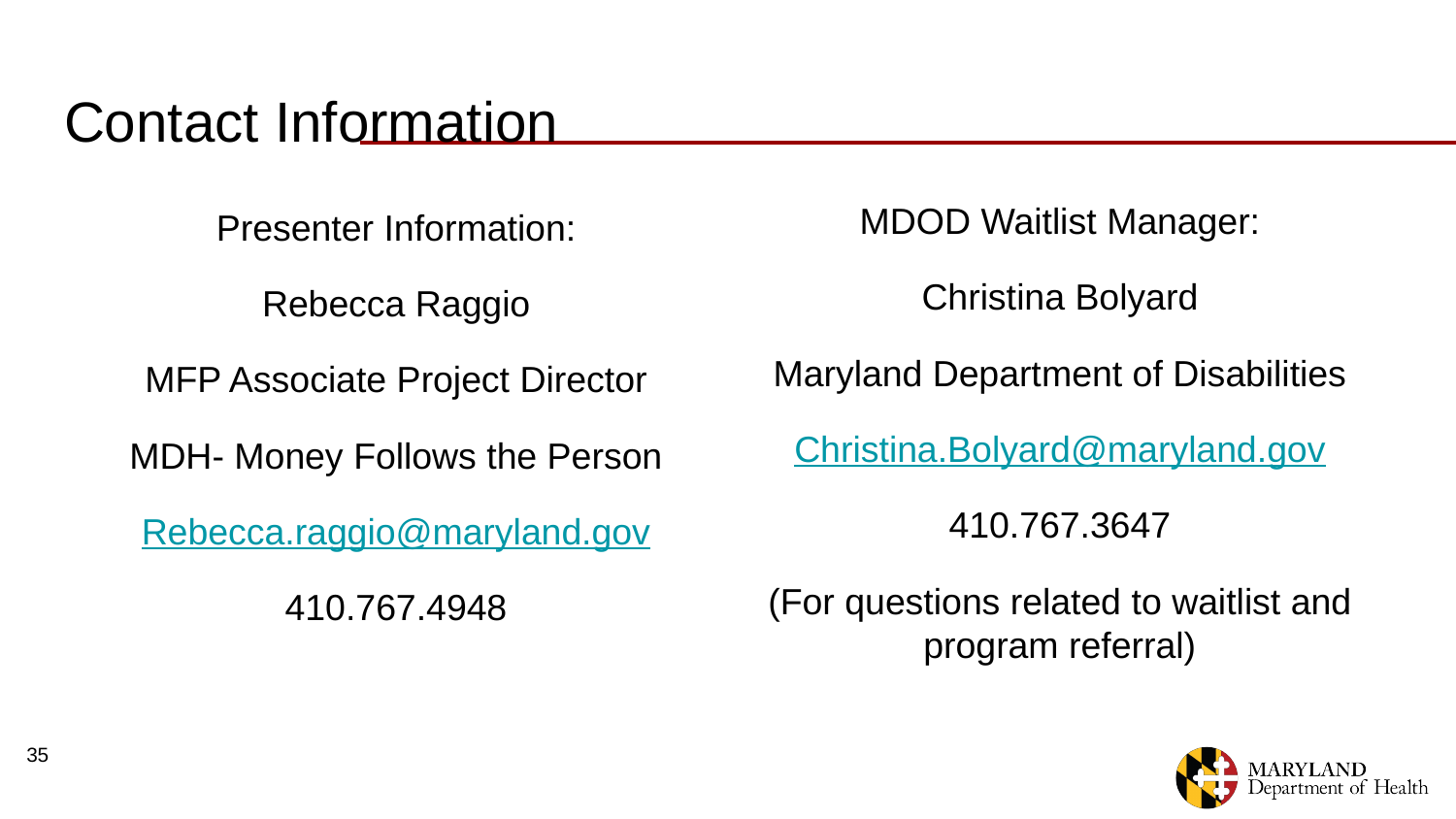

# Contact Information
Presenter Information:
Rebecca Raggio
MFP Associate Project Director
MDH- Money Follows the Person
Rebecca.raggio@maryland.gov
410.767.4948

MDOD Waitlist Manager:
Christina Bolyard
Maryland Department of Disabilities
Christina.Bolyard@maryland.gov
410.767.3647
(For questions related to waitlist and program referral)
35